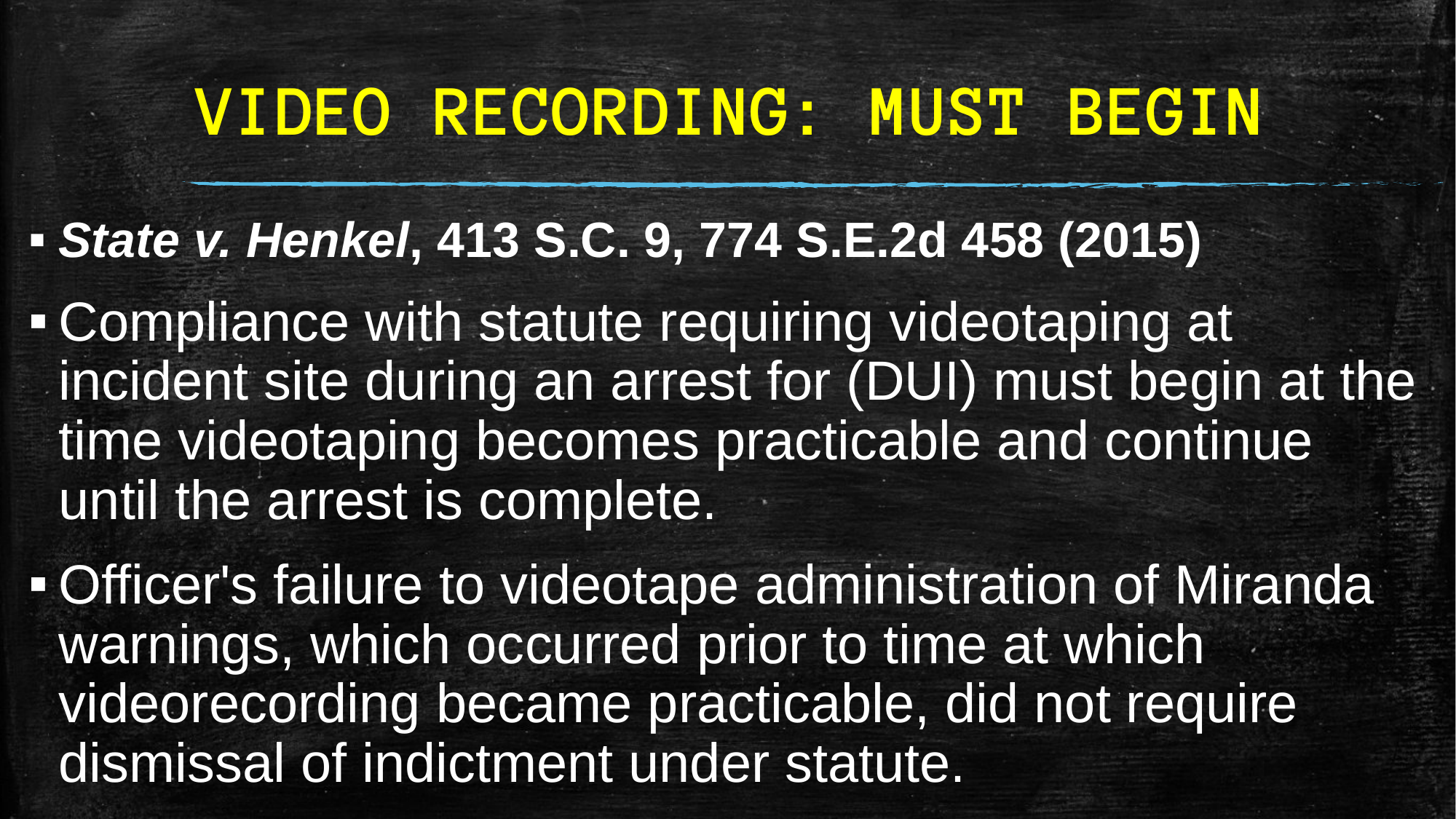

# VIDEO RECORDING: MUST BEGIN
State v. Henkel, 413 S.C. 9, 774 S.E.2d 458 (2015)
Compliance with statute requiring videotaping at incident site during an arrest for (DUI) must begin at the time videotaping becomes practicable and continue until the arrest is complete.
Officer's failure to videotape administration of Miranda warnings, which occurred prior to time at which videorecording became practicable, did not require dismissal of indictment under statute.